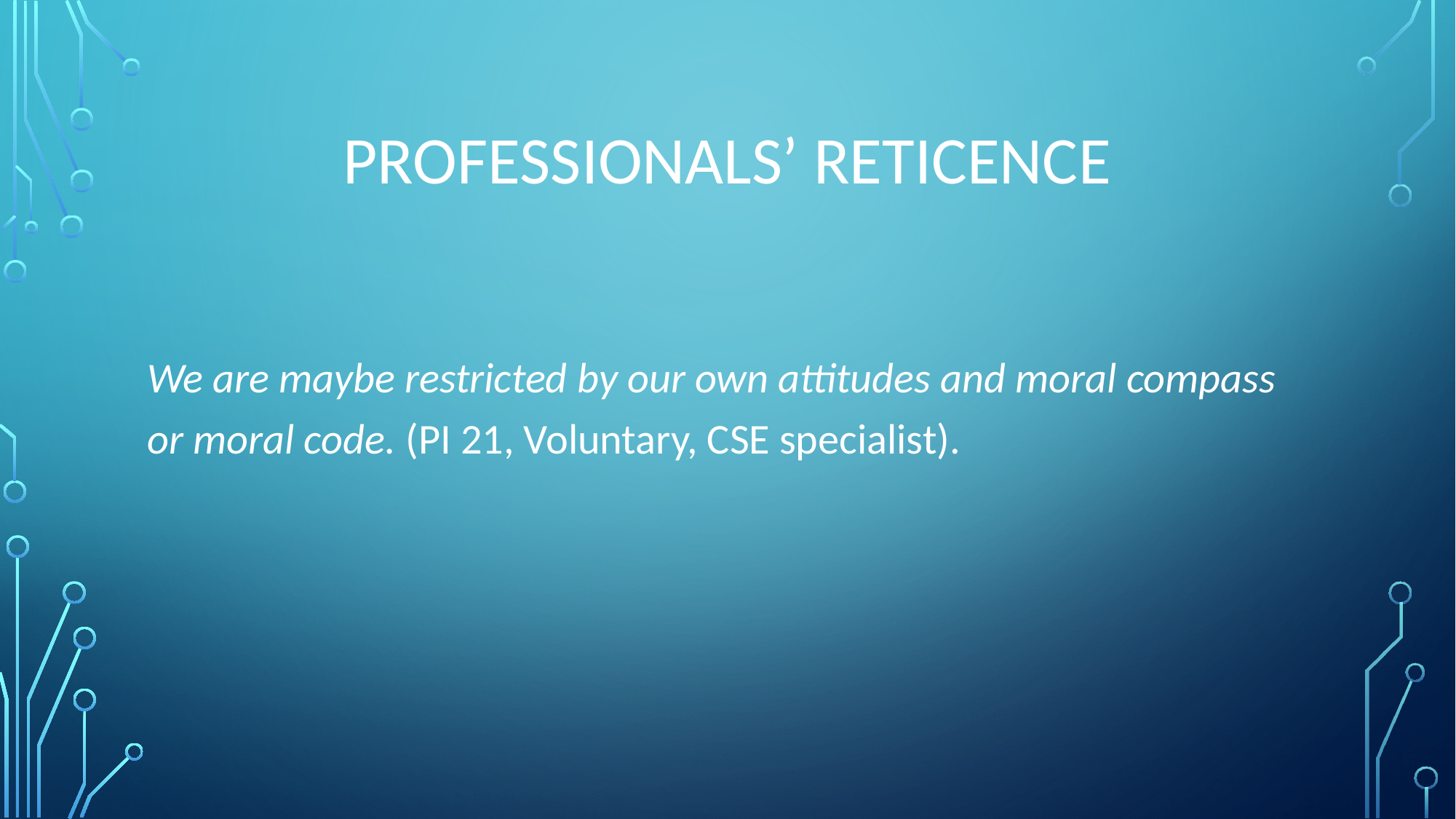

# Professionals’ reticence

We are maybe restricted by our own attitudes and moral compass or moral code. (PI 21, Voluntary, CSE specialist).